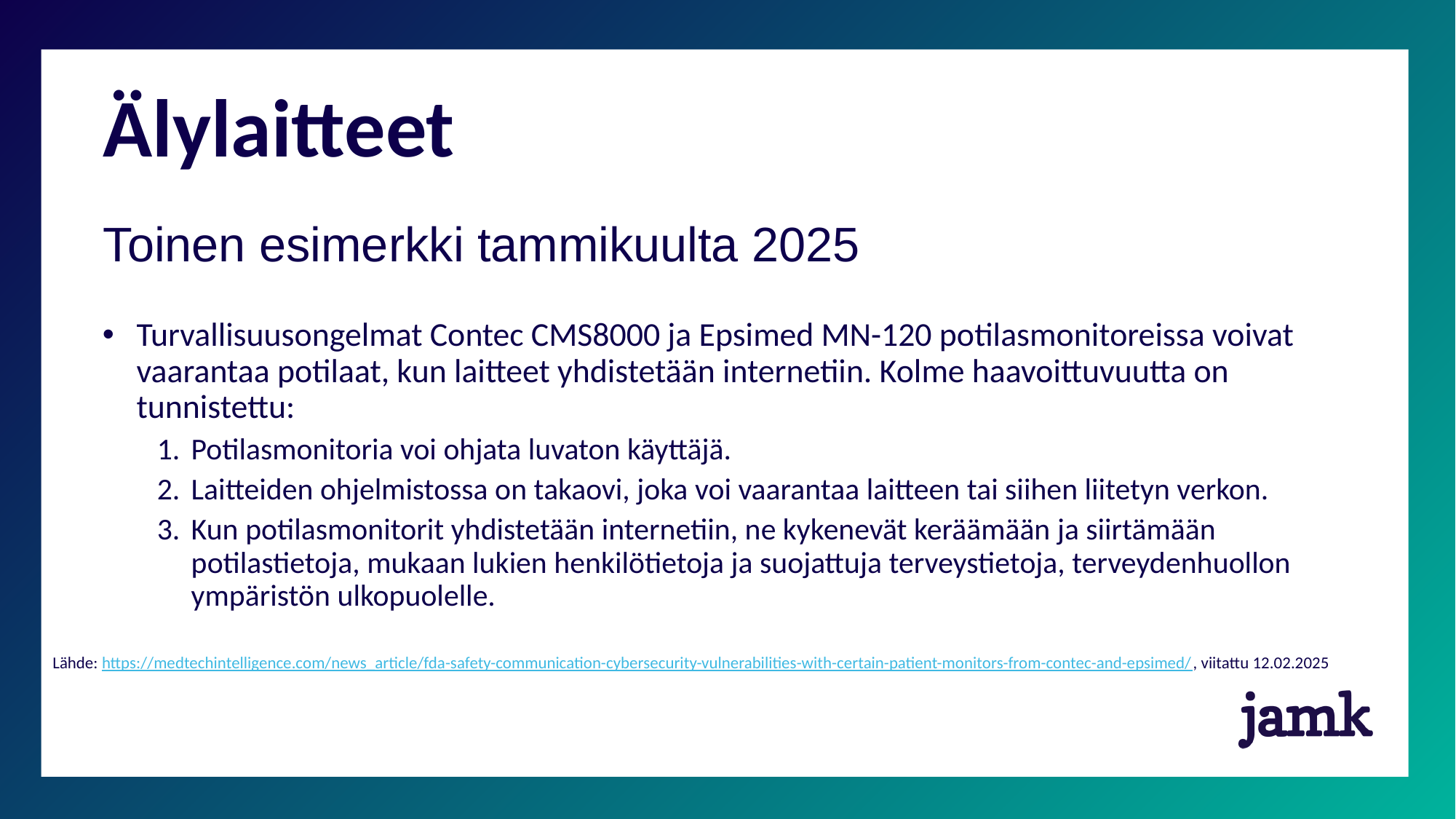

# Älylaitteet
Toinen esimerkki tammikuulta 2025
Turvallisuusongelmat Contec CMS8000 ja Epsimed MN-120 potilasmonitoreissa voivat vaarantaa potilaat, kun laitteet yhdistetään internetiin. Kolme haavoittuvuutta on tunnistettu:
Potilasmonitoria voi ohjata luvaton käyttäjä.
Laitteiden ohjelmistossa on takaovi, joka voi vaarantaa laitteen tai siihen liitetyn verkon.
Kun potilasmonitorit yhdistetään internetiin, ne kykenevät keräämään ja siirtämään potilastietoja, mukaan lukien henkilötietoja ja suojattuja terveystietoja, terveydenhuollon ympäristön ulkopuolelle.

Lähde: https://medtechintelligence.com/news_article/fda-safety-communication-cybersecurity-vulnerabilities-with-certain-patient-monitors-from-contec-and-epsimed/, viitattu 12.02.2025